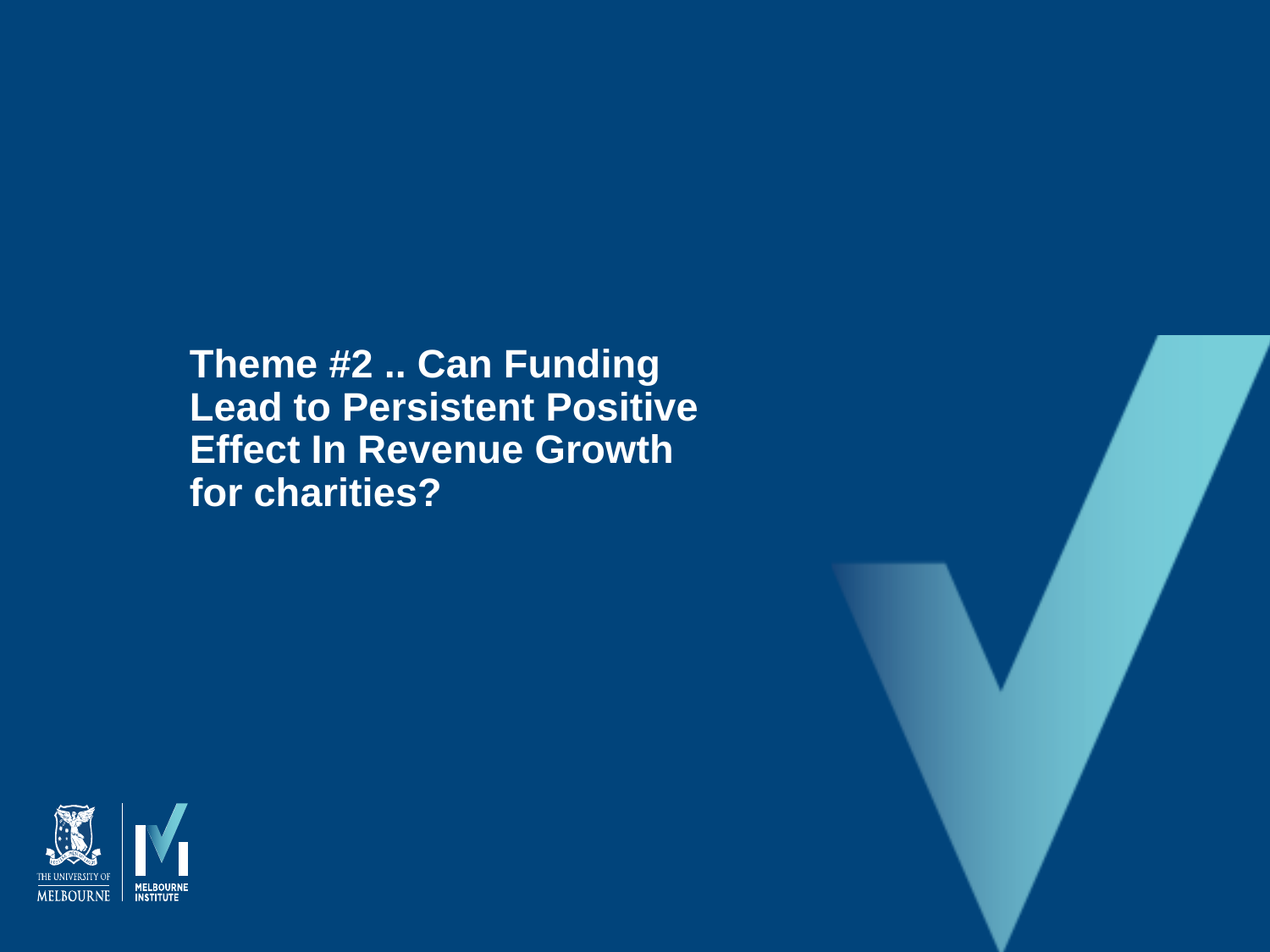

# Theme #2 .. Can Funding Lead to Persistent Positive Effect In Revenue Growth for charities?